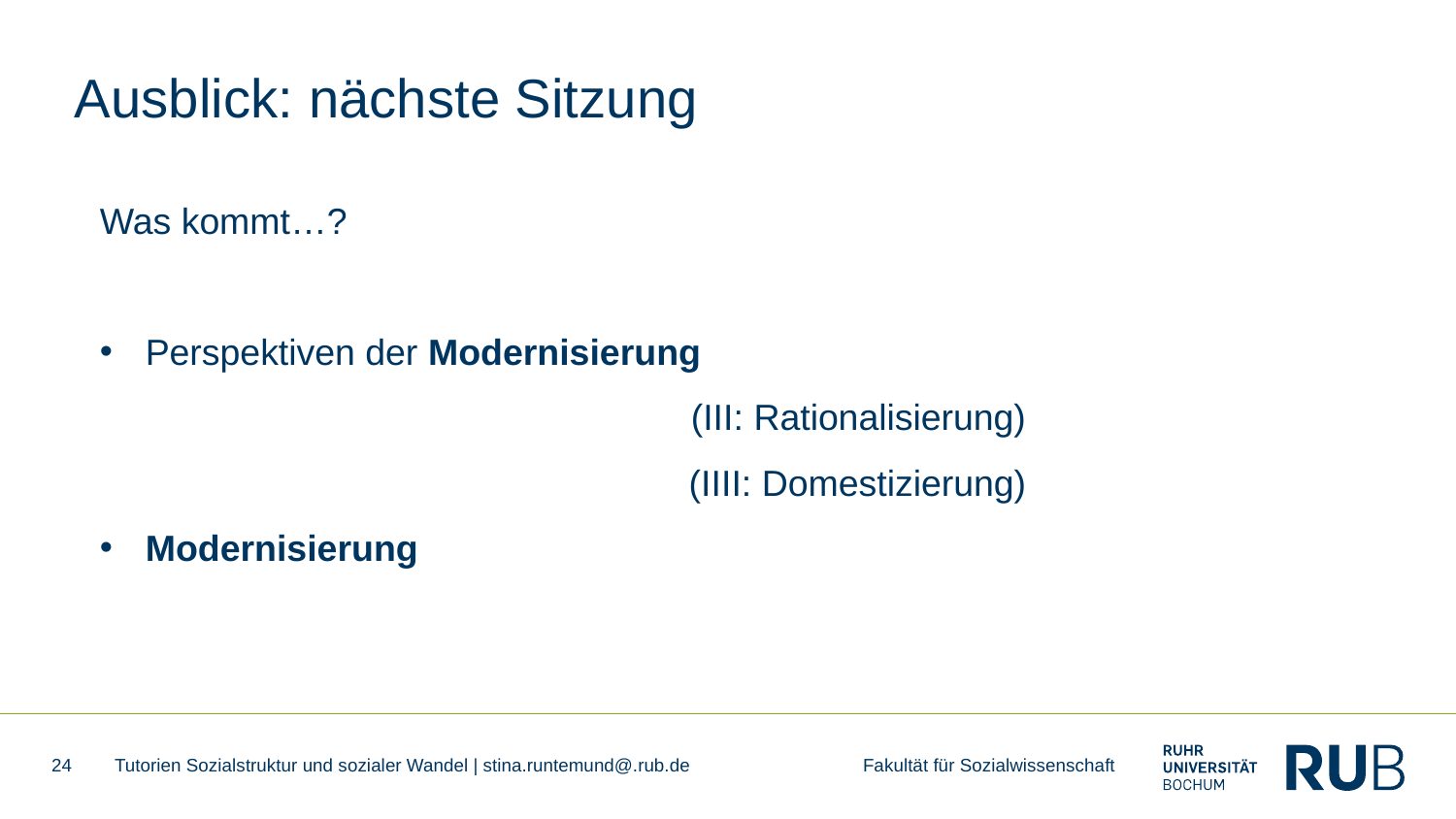

# Ausblick: nächste Sitzung

Was kommt…?

Perspektiven der Modernisierung
                                                          (III: Rationalisierung)
                                                          (IIII: Domestizierung)
Modernisierung
24
Tutorien Sozialstruktur und sozialer Wandel | stina.runtemund@.rub.de                                  Fakultät für Sozialwissenschaft